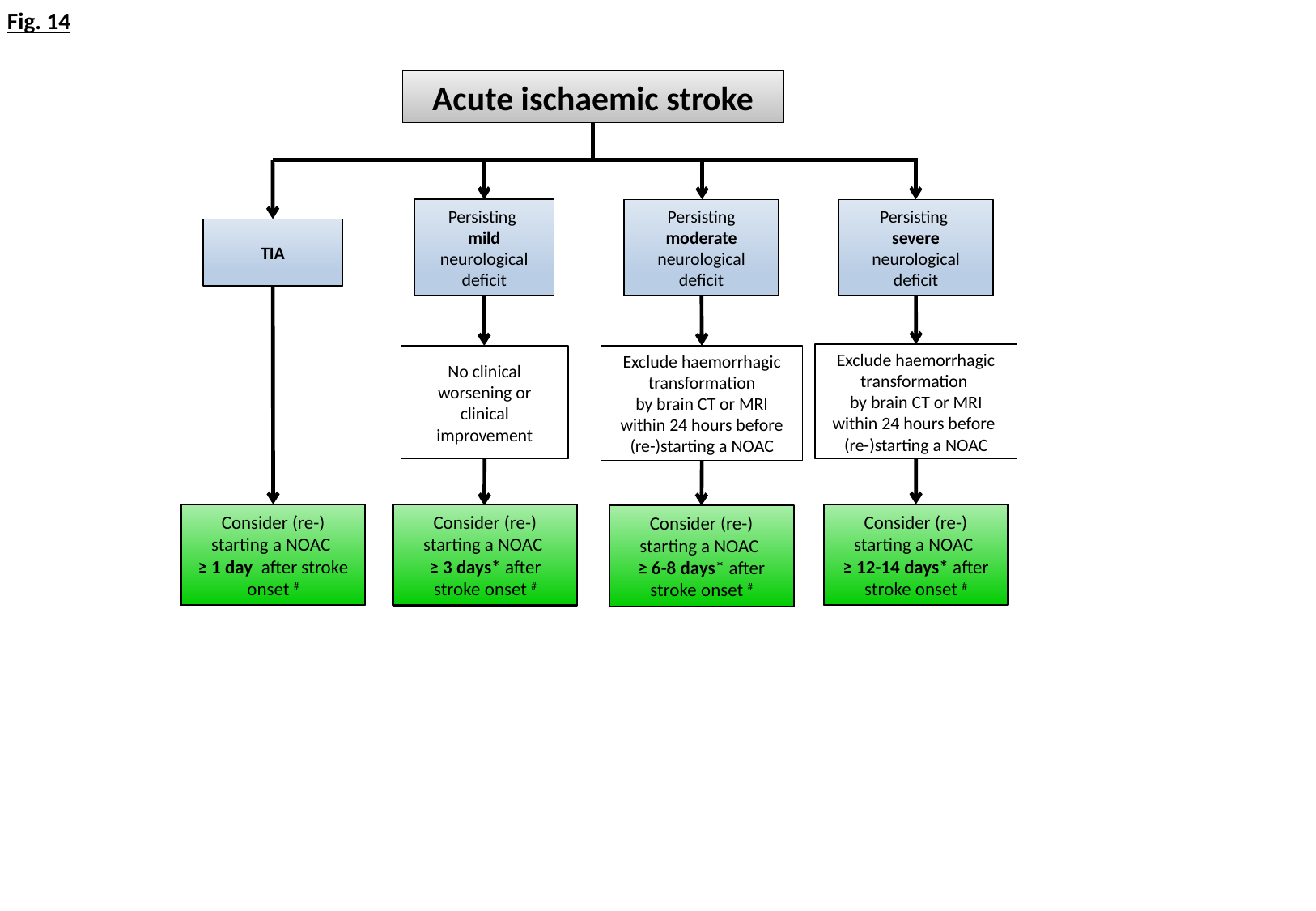

Fig. 14
Acute ischaemic stroke
Persisting
mild neurological deficit
Persisting
severe neurological deficit
Persisting moderate neurological deficit
TIA
Exclude haemorrhagic transformation
by brain CT or MRI within 24 hours before
(re-)starting a NOAC
Exclude haemorrhagic transformation
by brain CT or MRI within 24 hours before (re-)starting a NOAC
No clinical worsening or clinical improvement
Consider (re-) starting a NOAC
≥ 12-14 days* after stroke onset #
Consider (re-) starting a NOAC
≥ 1 day  after stroke onset #
Consider (re-) starting a NOAC
≥ 3 days* after stroke onset #
Consider (re-) starting a NOAC
≥ 6-8 days* after stroke onset #